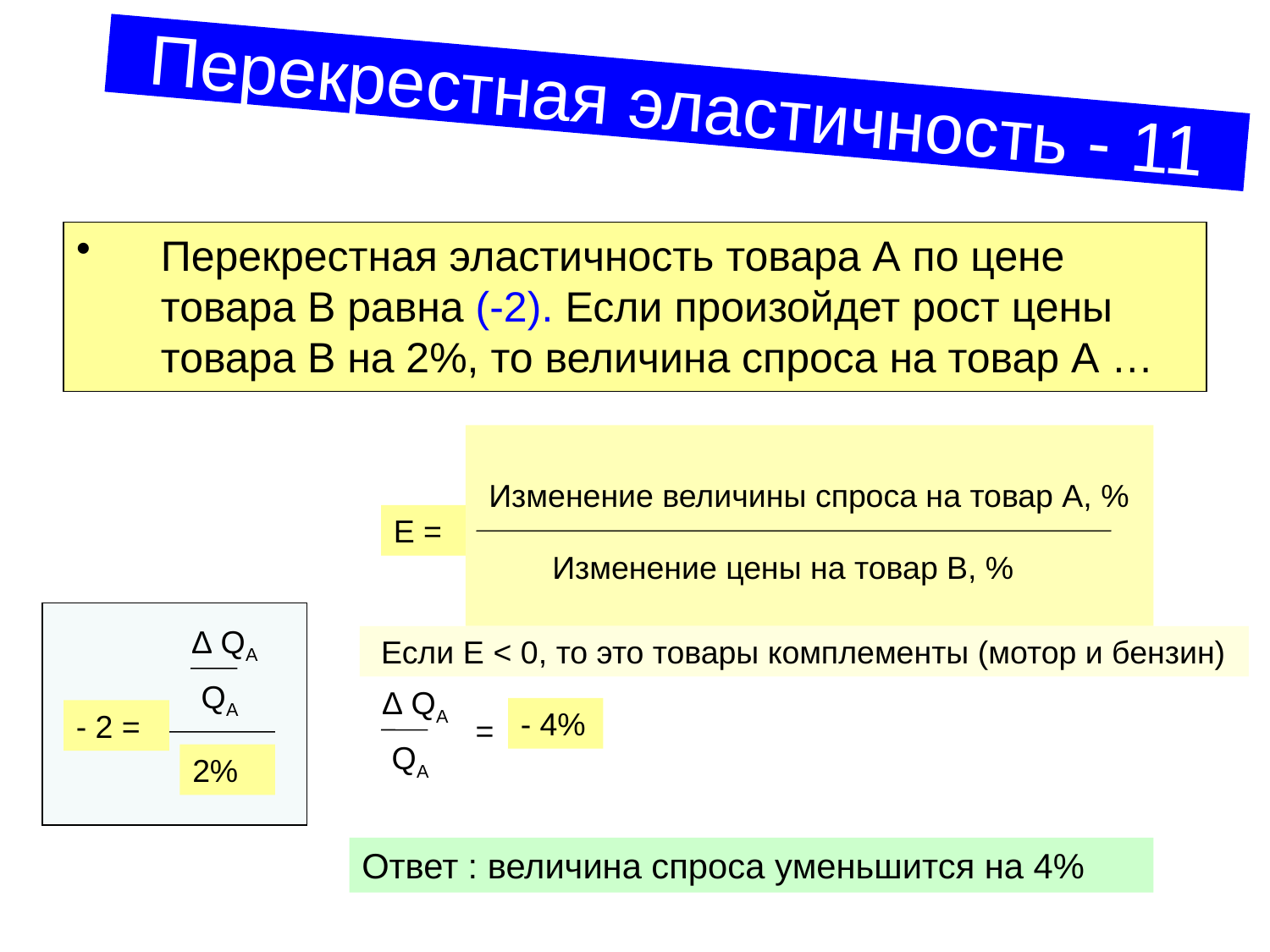

# Перекрестная эластичность - 11
Перекрестная эластичность товара А по цене товара В равна (-2). Если произойдет рост цены товара В на 2%, то величина спроса на товар А …

Изменение величины спроса на товар А, %
Е =

Изменение цены на товар В, %

∆ QА
 Если Е < 0, то это товары комплементы (мотор и бензин)

 QА
∆ QА
- 4%
- 2 =
=

 QА
2%
Ответ : величина спроса уменьшится на 4%